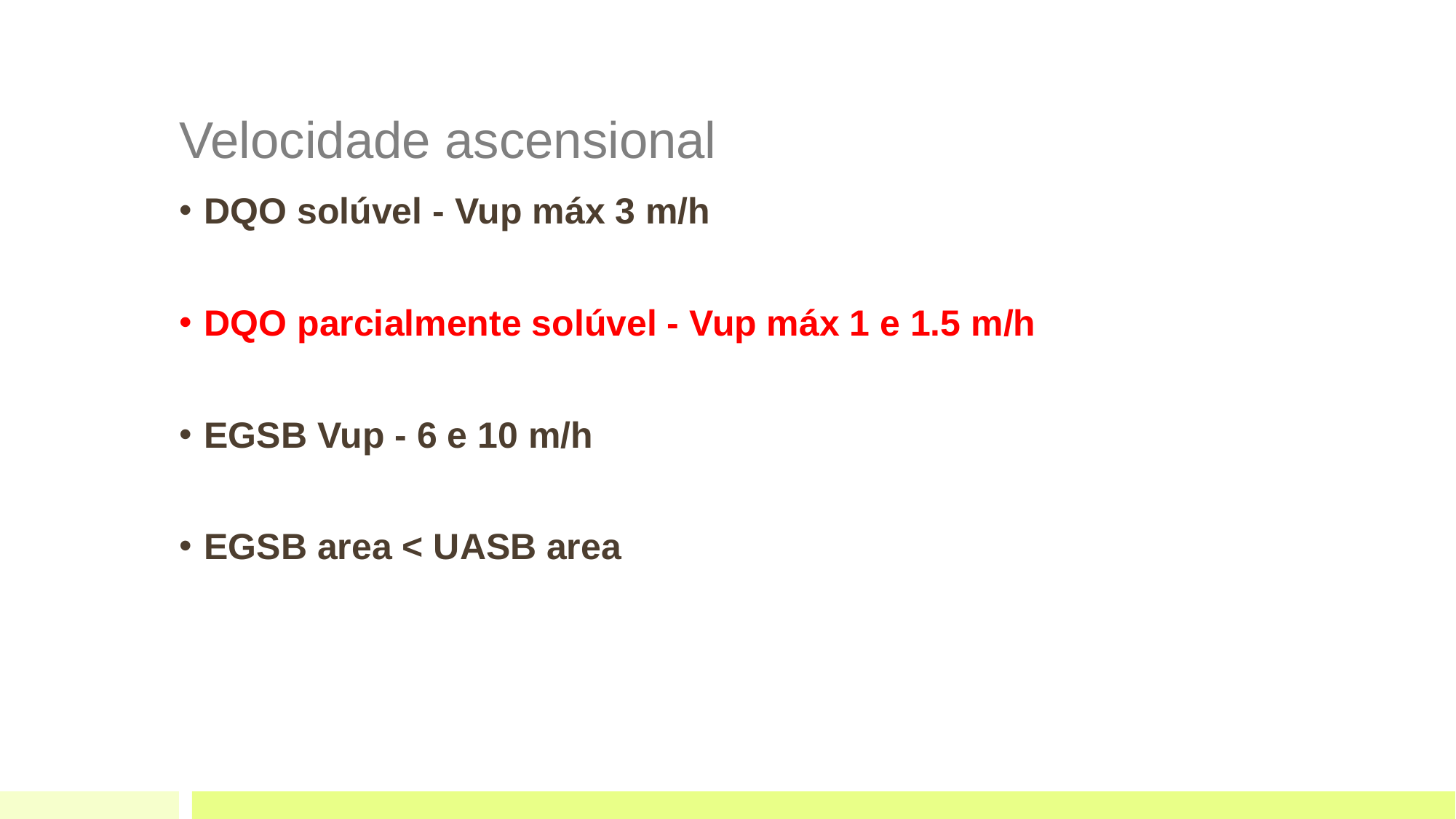

# Velocidade ascensional
DQO solúvel - Vup máx 3 m/h

DQO parcialmente solúvel - Vup máx 1 e 1.5 m/h

EGSB Vup - 6 e 10 m/h

EGSB area < UASB area